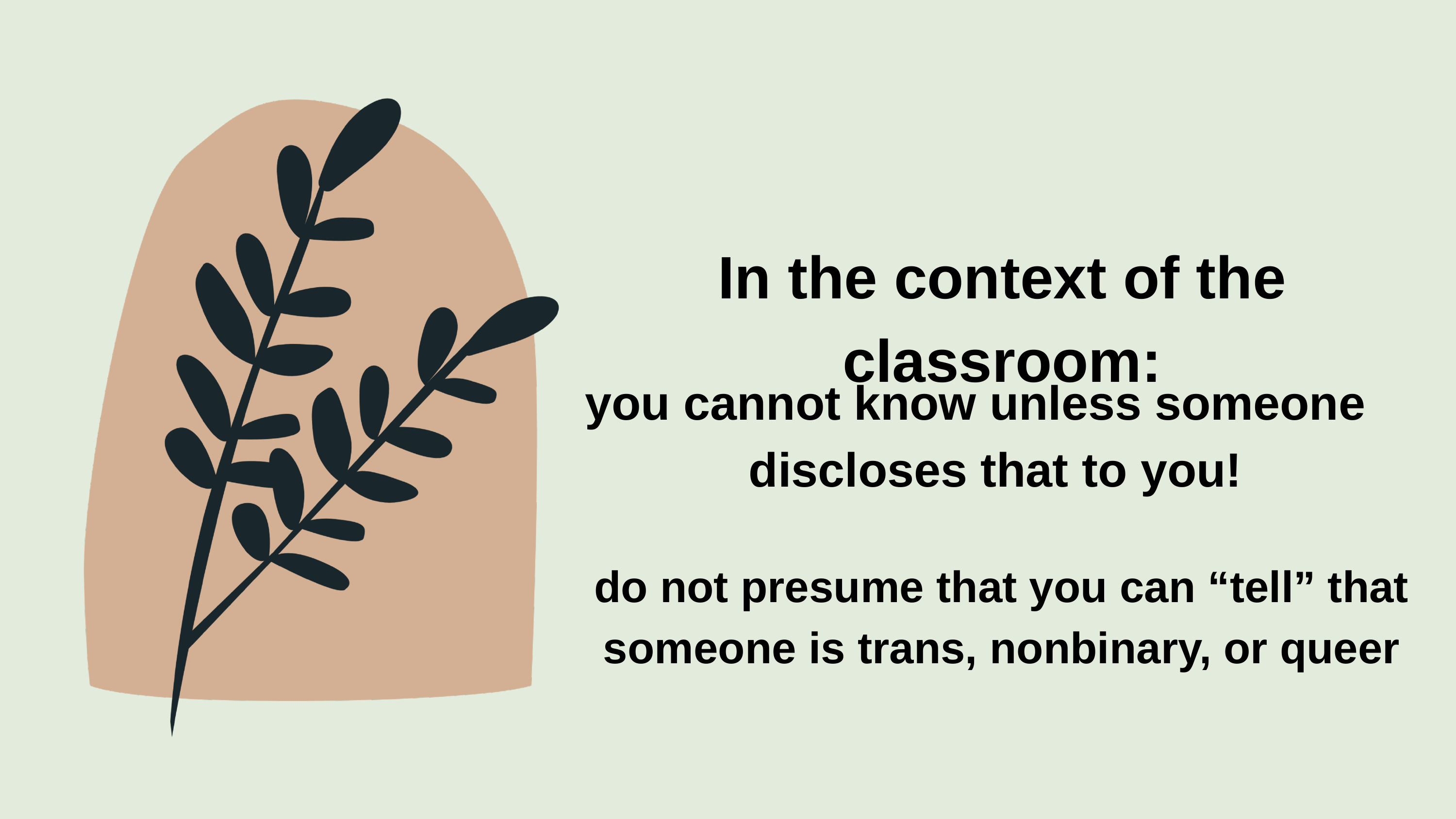

In the context of the classroom:
you cannot know unless someone     discloses that to you!
do not presume that you can “tell” that someone is trans, nonbinary, or queer